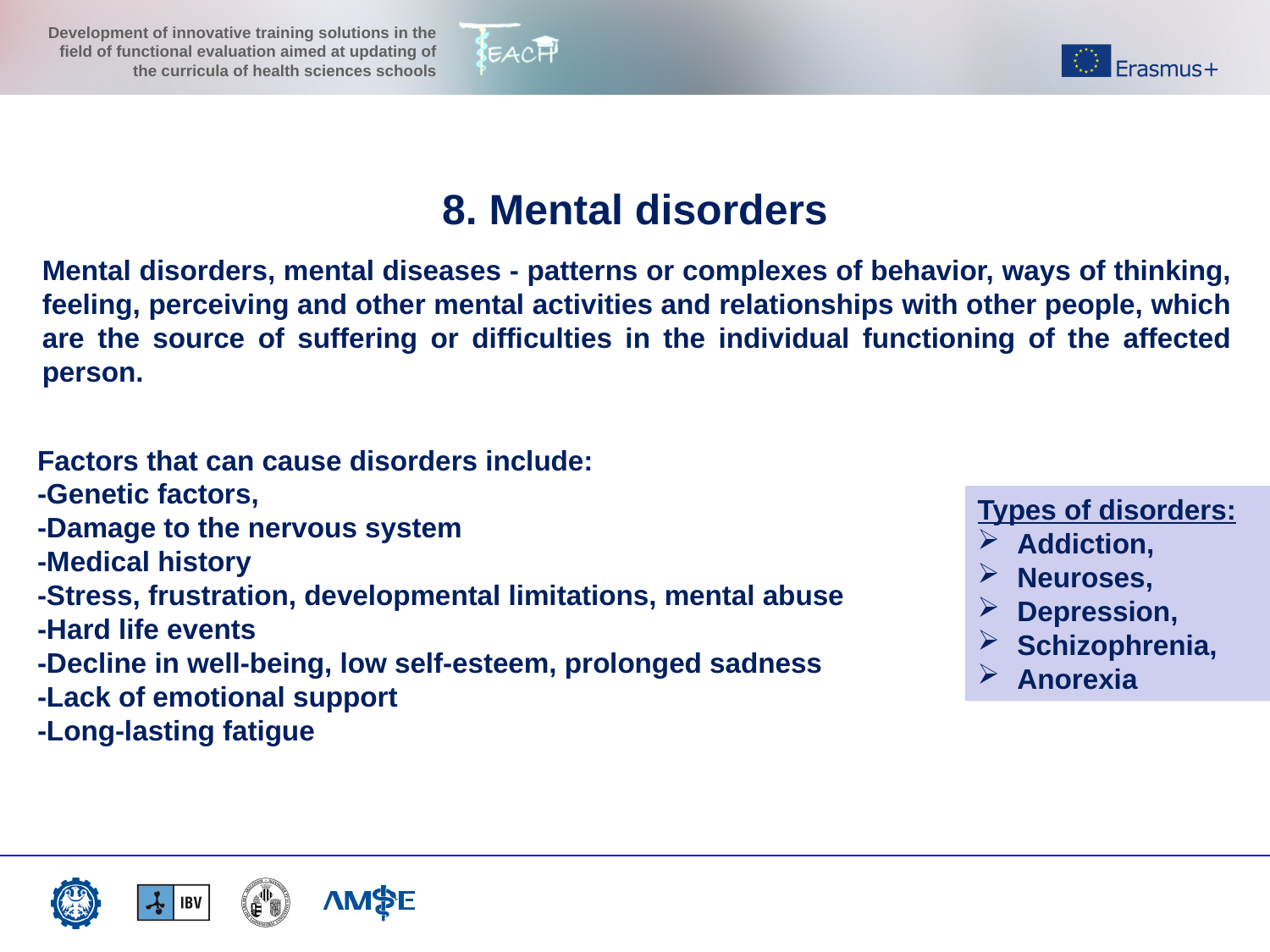

# 8. Mental disorders
Mental disorders, mental diseases - patterns or complexes of behavior, ways of thinking, feeling, perceiving and other mental activities and relationships with other people, which are the source of suffering or difficulties in the individual functioning of the affected person.
Factors that can cause disorders include:
-Genetic factors,
-Damage to the nervous system
-Medical history
-Stress, frustration, developmental limitations, mental abuse
-Hard life events
-Decline in well-being, low self-esteem, prolonged sadness
-Lack of emotional support
-Long-lasting fatigue
Types of disorders:
Addiction,
Neuroses,
Depression,
Schizophrenia,
Anorexia